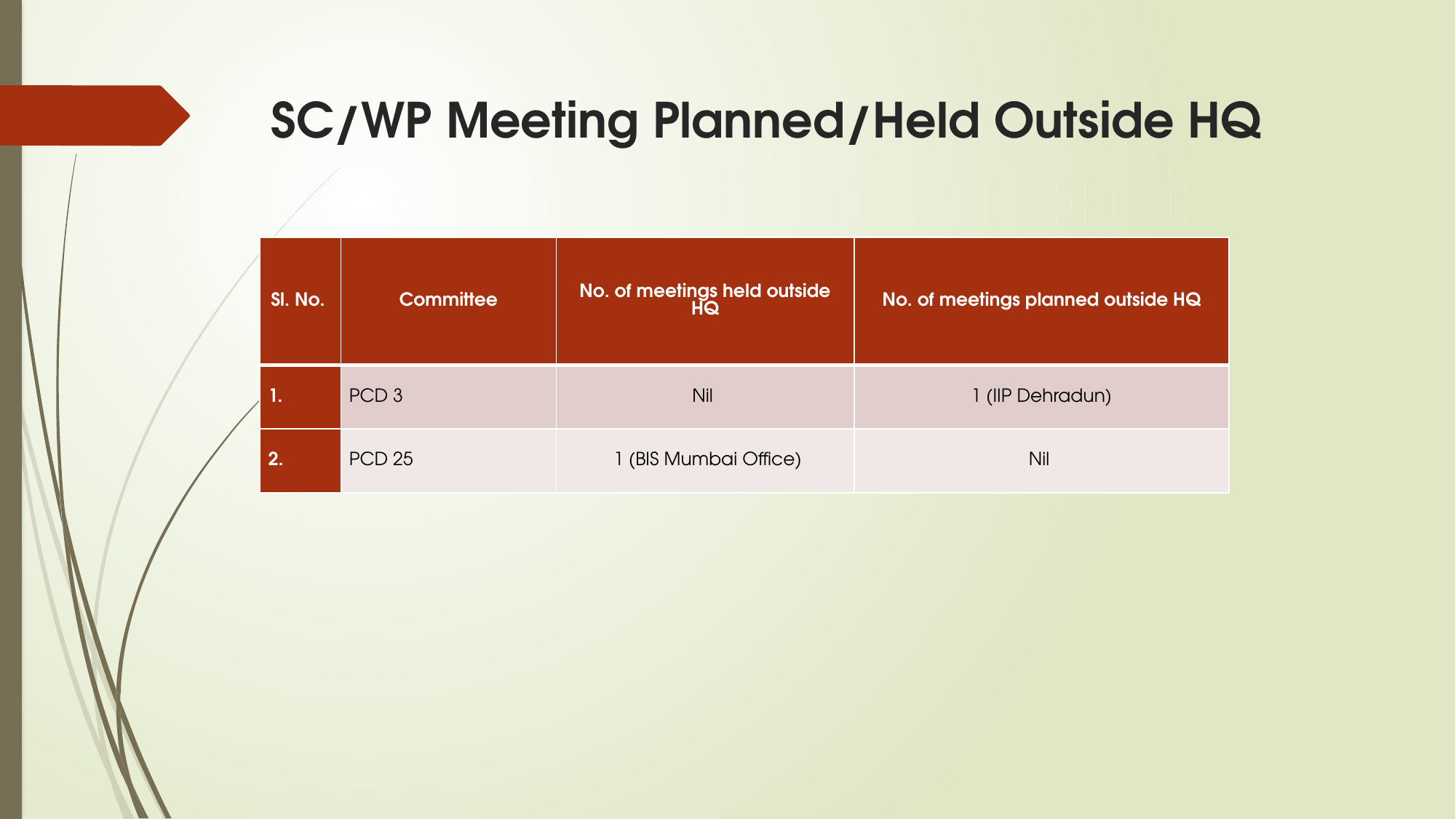

# SC/WP Meeting Planned/Held Outside HQ
| Sl. No. | Committee | No. of meetings held outside HQ | No. of meetings planned outside HQ |
| --- | --- | --- | --- |
|  | PCD 3 | Nil | 1 (IIP Dehradun) |
| 2. | PCD 25 | 1 (BIS Mumbai Office) | Nil |